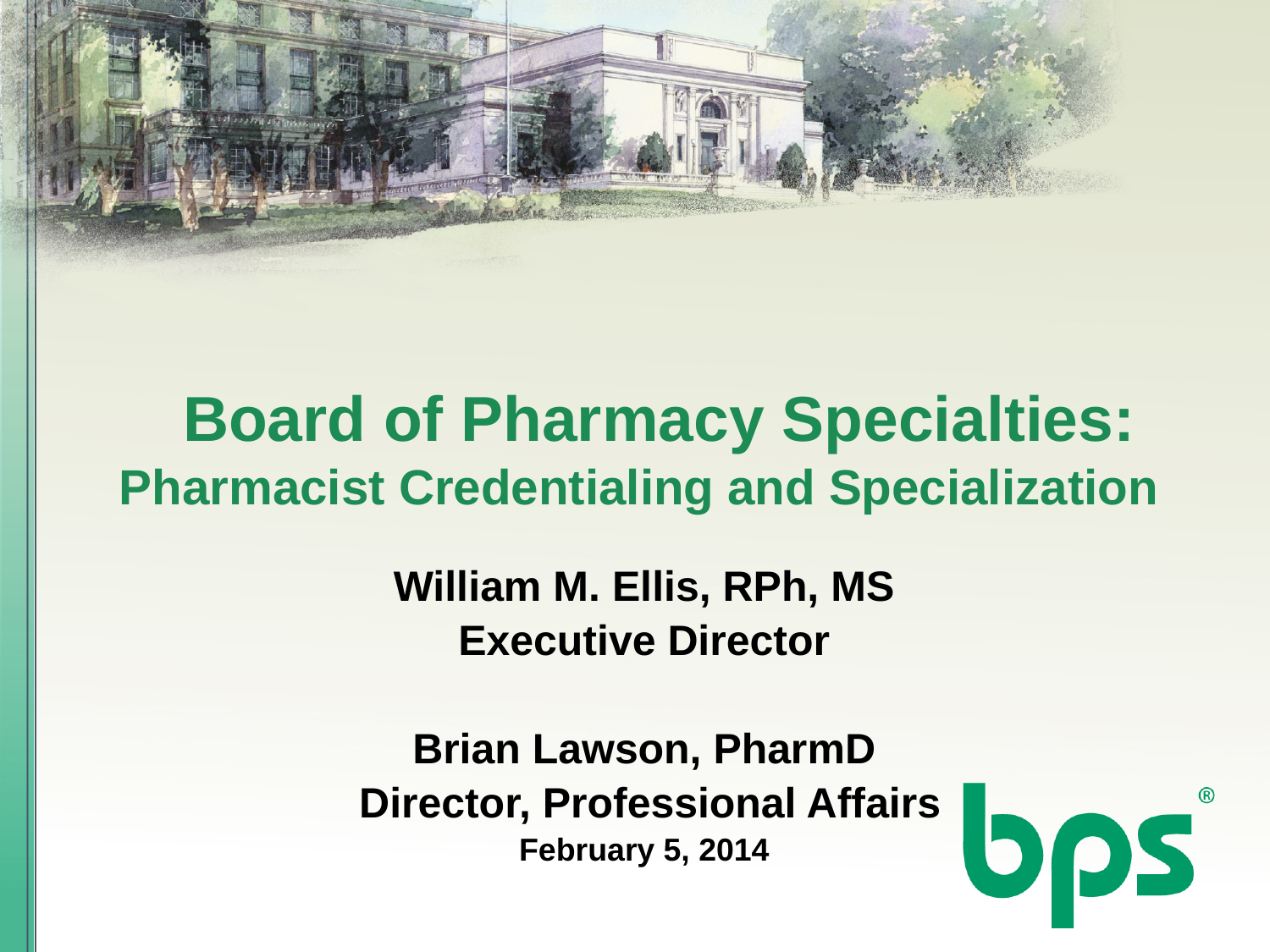

# Board of Pharmacy Specialties: Pharmacist Credentialing and Specialization
William M. Ellis, RPh, MS
Executive Director

Brian Lawson, PharmD
 Director, Professional Affairs
February 5, 2014